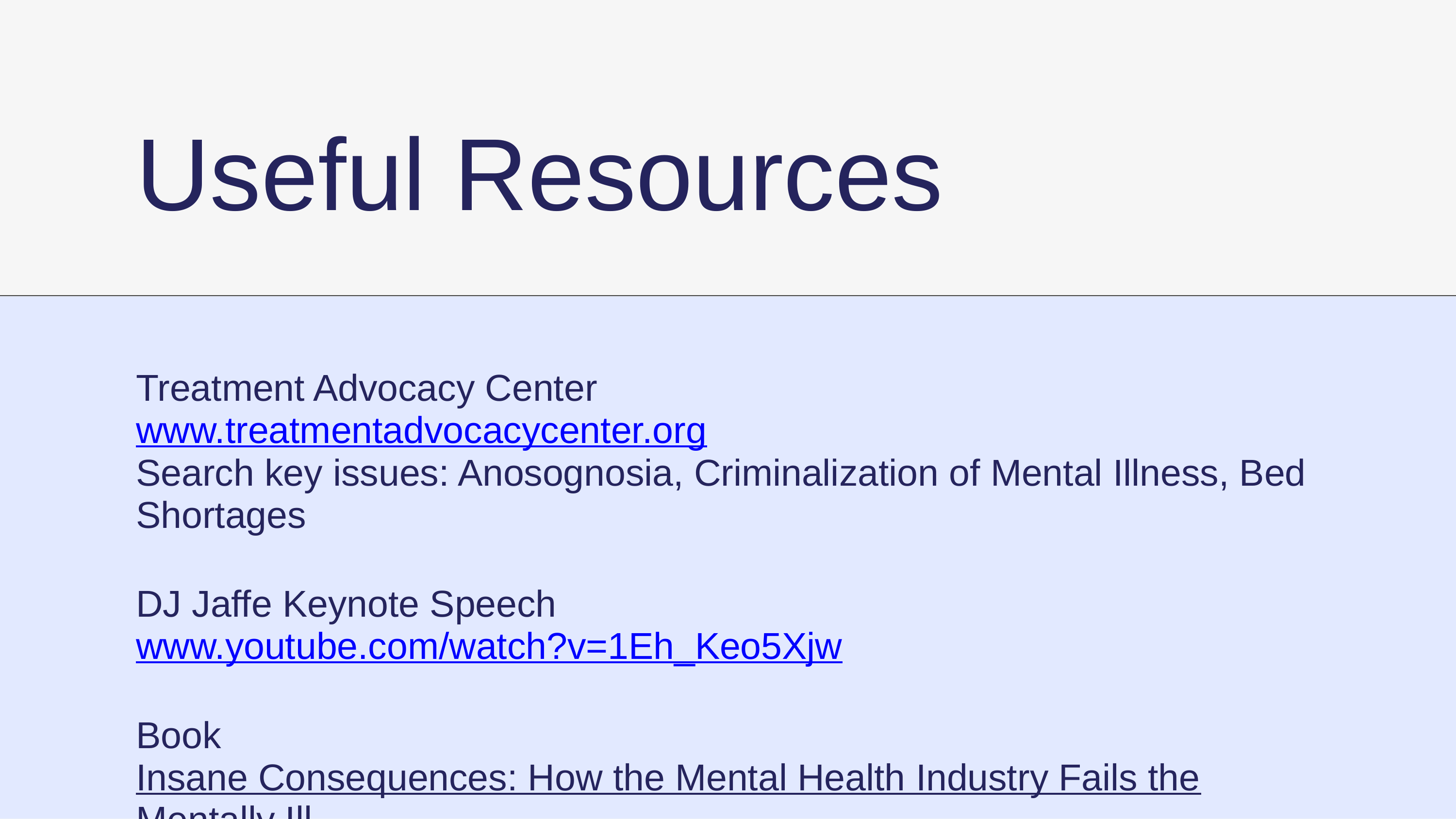

Useful Resources

Treatment Advocacy Center
www.treatmentadvocacycenter.org
Search key issues: Anosognosia, Criminalization of Mental Illness, Bed Shortages

DJ Jaffe Keynote Speech
www.youtube.com/watch?v=1Eh_Keo5Xjw

Book
Insane Consequences: How the Mental Health Industry Fails the Mentally Ill